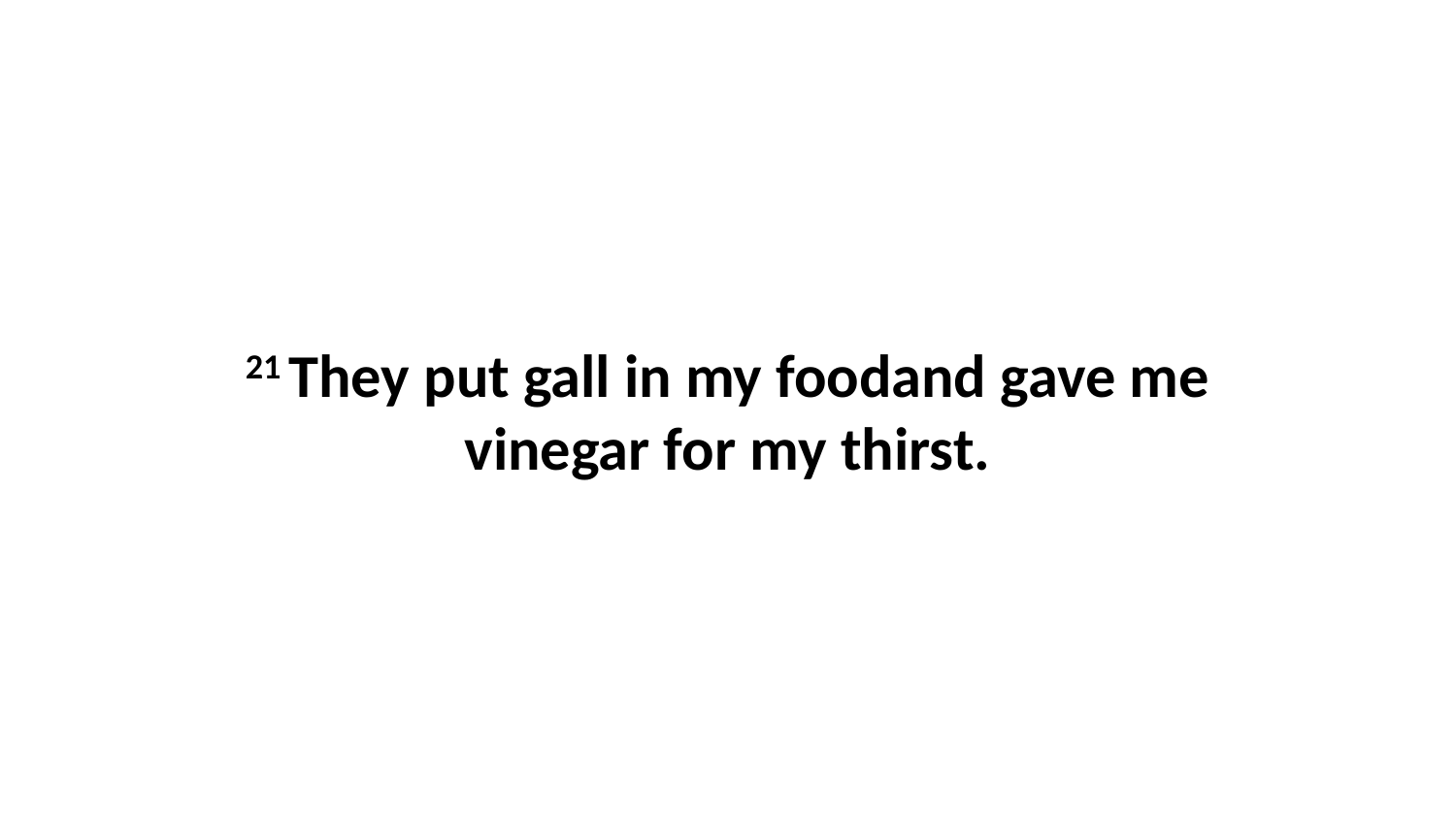

21 They put gall in my foodand gave me vinegar for my thirst.